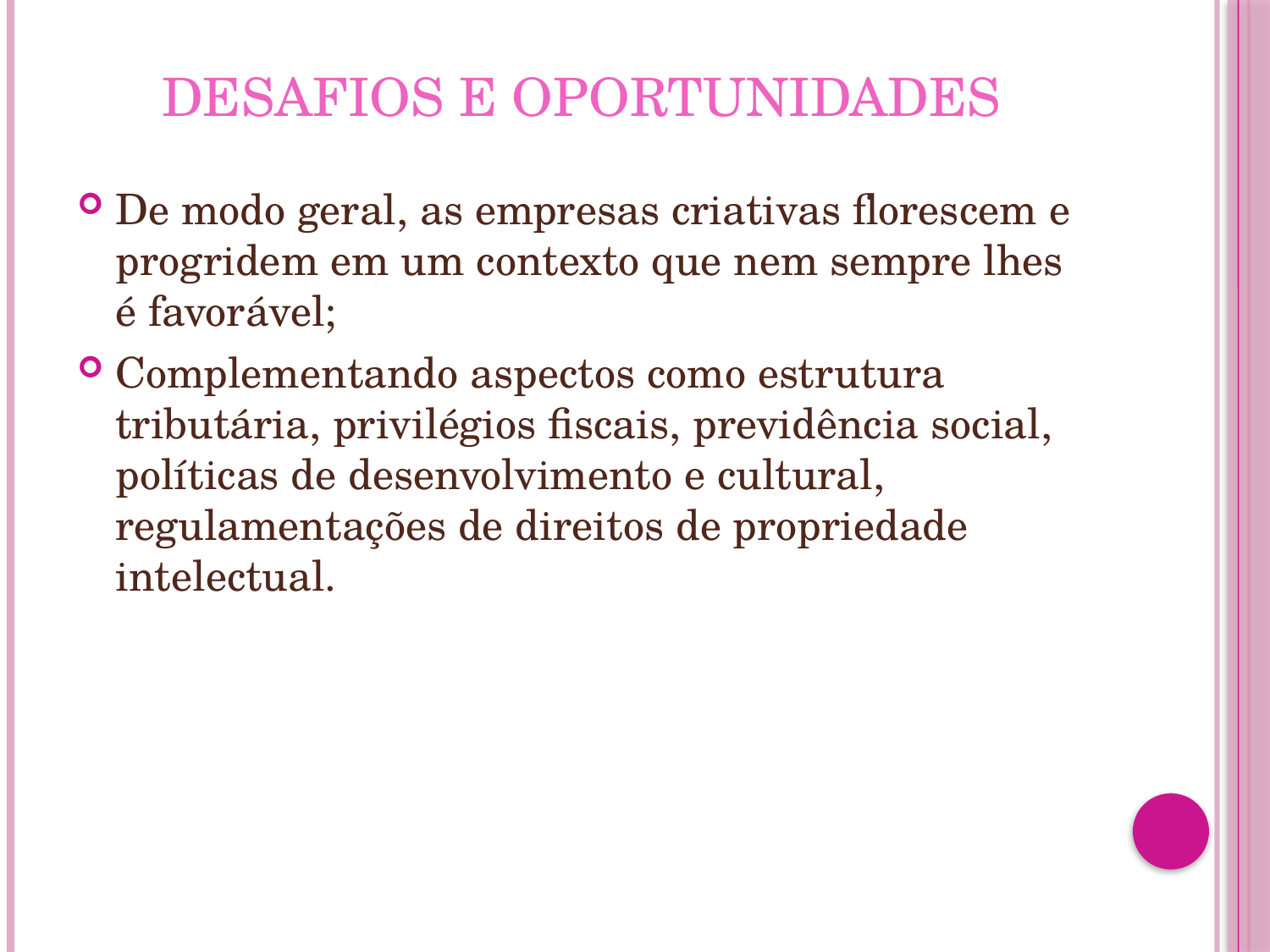

# Desafios e oportunidades
De modo geral, as empresas criativas florescem e progridem em um contexto que nem sempre lhes é favorável;
Complementando aspectos como estrutura tributária, privilégios fiscais, previdência social, políticas de desenvolvimento e cultural, regulamentações de direitos de propriedade intelectual.